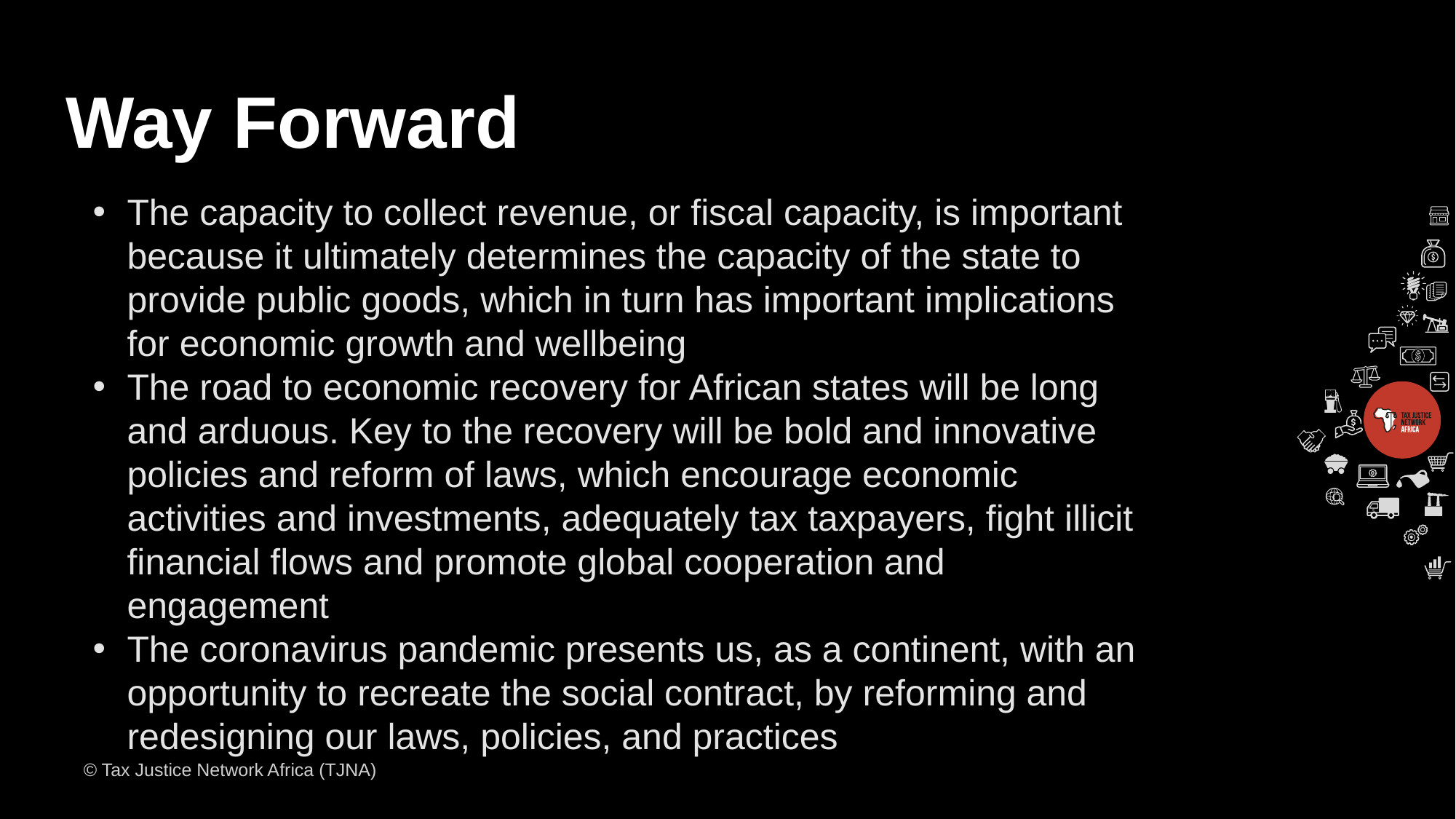

Way Forward
The capacity to collect revenue, or fiscal capacity, is important because it ultimately determines the capacity of the state to provide public goods, which in turn has important implications for economic growth and wellbeing
The road to economic recovery for African states will be long and arduous. Key to the recovery will be bold and innovative policies and reform of laws, which encourage economic activities and investments, adequately tax taxpayers, fight illicit financial flows and promote global cooperation and engagement
The coronavirus pandemic presents us, as a continent, with an opportunity to recreate the social contract, by reforming and redesigning our laws, policies, and practices